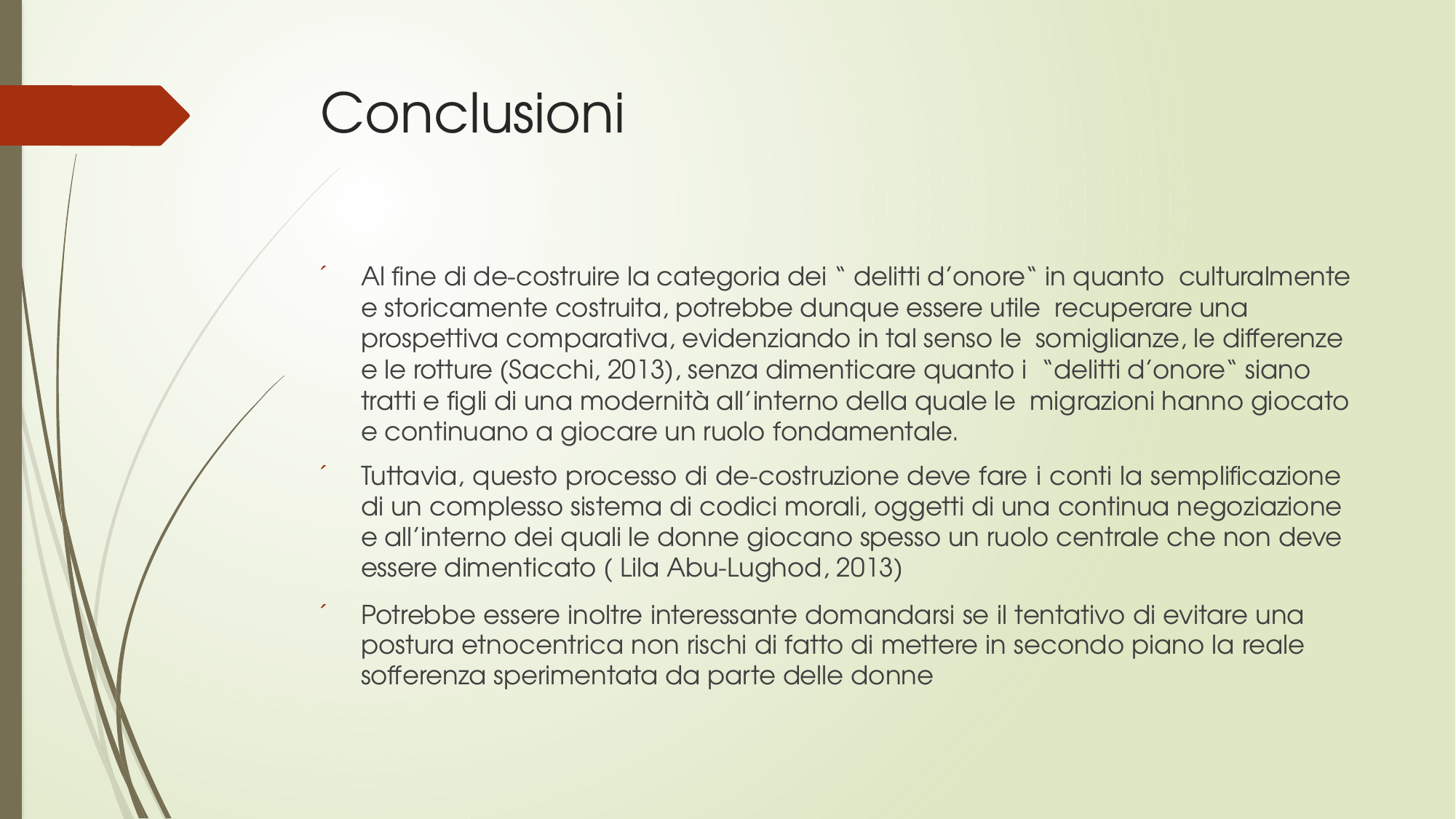

# Conclusioni
Al fine di de-costruire la categoria dei “ delitti d’onore“ in quanto  culturalmente e storicamente costruita, potrebbe dunque essere utile  recuperare una prospettiva comparativa, evidenziando in tal senso le  somiglianze, le differenze e le rotture (Sacchi, 2013), senza dimenticare quanto i  “delitti d’onore“ siano tratti e figli di una modernità all’interno della quale le  migrazioni hanno giocato e continuano a giocare un ruolo fondamentale.
Tuttavia, questo processo di de-costruzione deve fare i conti la semplificazione  di un complesso sistema di codici morali, oggetti di una continua negoziazione  e all’interno dei quali le donne giocano spesso un ruolo centrale che non deve  essere dimenticato ( Lila Abu-Lughod, 2013)
Potrebbe essere inoltre interessante domandarsi se il tentativo di evitare una  postura etnocentrica non rischi di fatto di mettere in secondo piano la reale  sofferenza sperimentata da parte delle donne